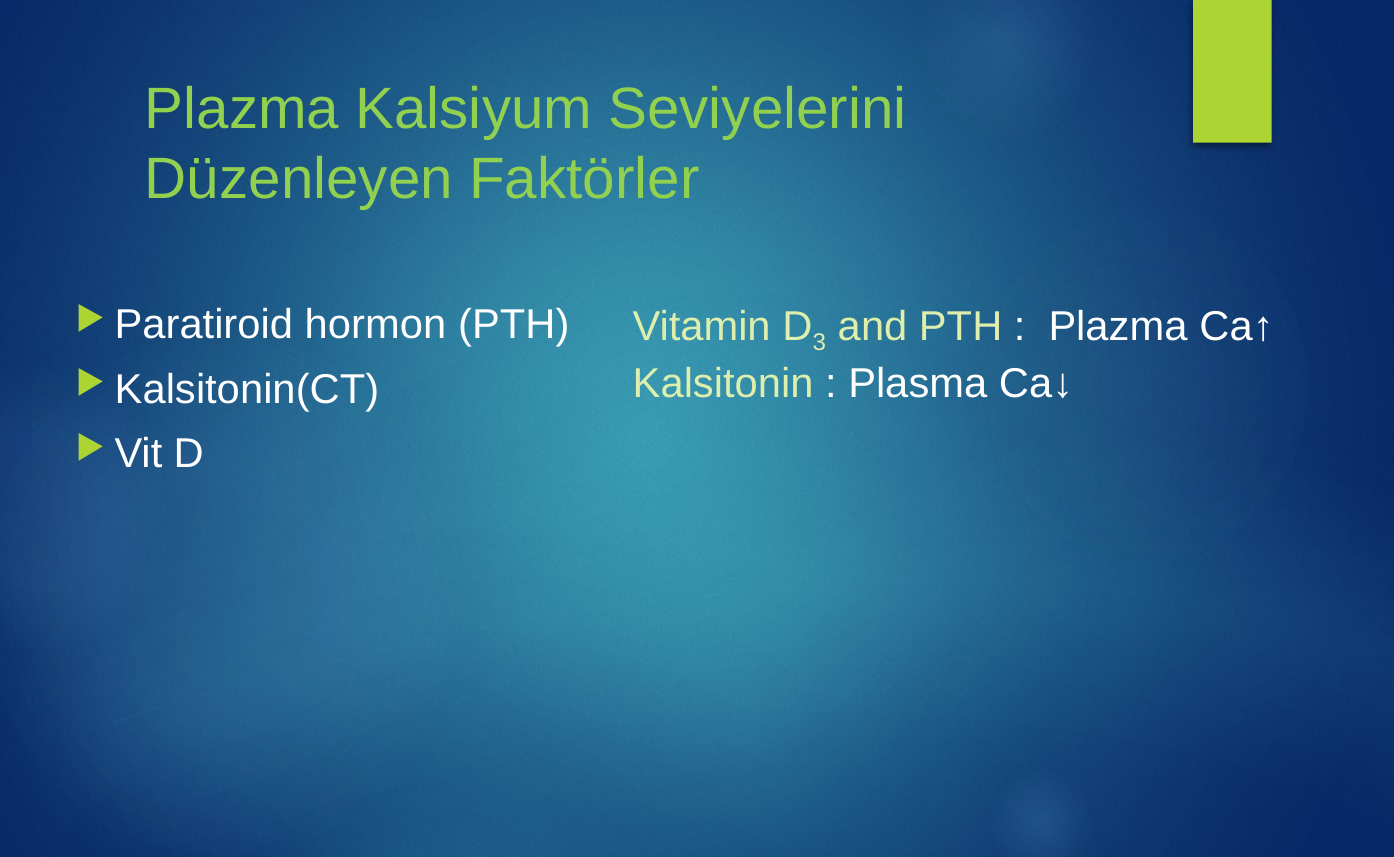

# Plazma Kalsiyum Seviyelerini Düzenleyen Faktörler
Paratiroid hormon (PTH)
Kalsitonin(CT)
Vit D
Vitamin D3 and PTH :  Plazma Ca↑
Kalsitonin : Plasma Ca↓